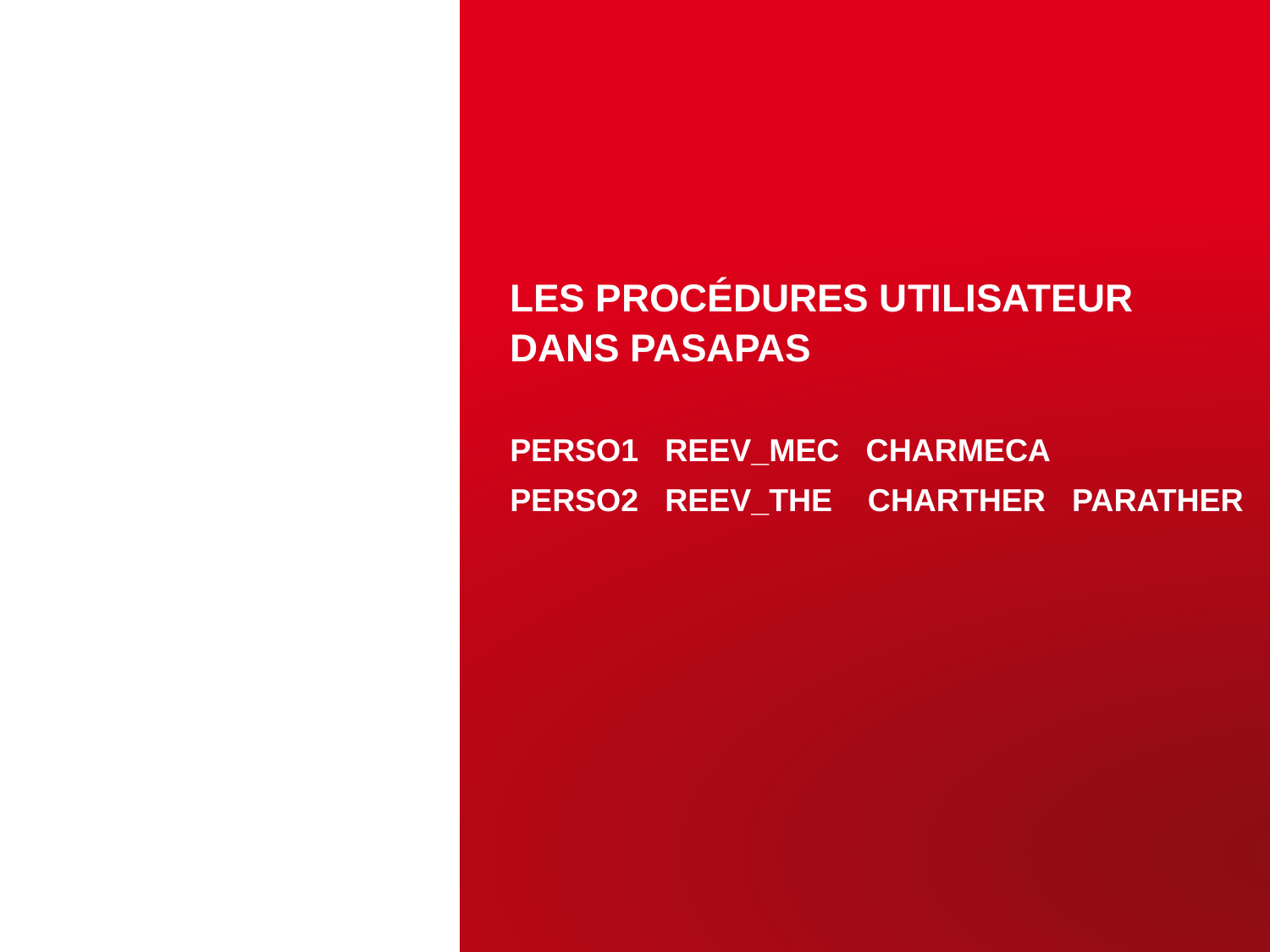

# Les procédures utilisateur dans PASAPAS PERSO1   REEV_MEC   CHARMECA PERSO2   REEV_THE    CHARTHER   PARATHER